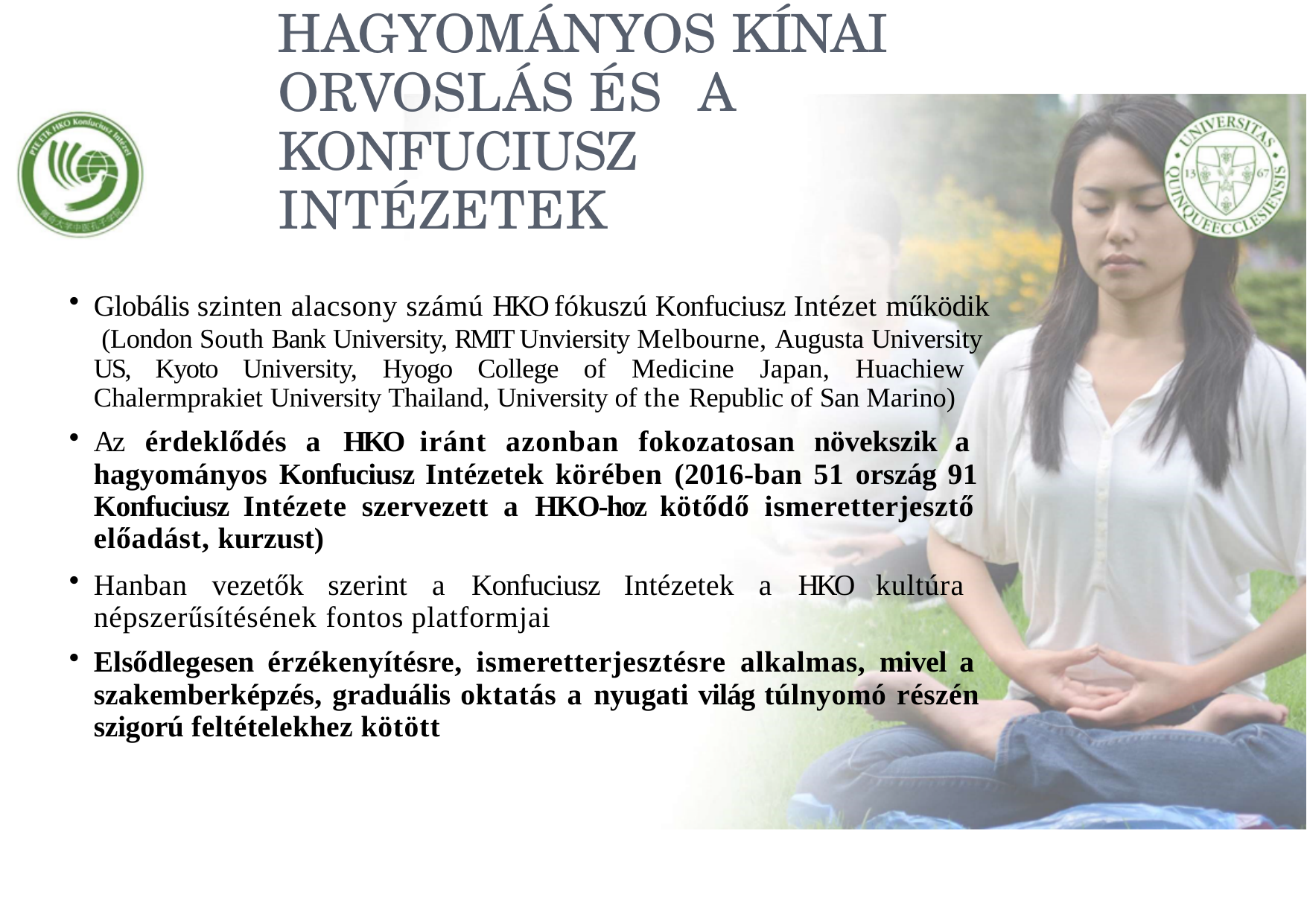

# Hagyományos Kínai Orvoslás és  a Konfuciusz Intézetek

Globális szinten alacsony számú HKO fókuszú Konfuciusz Intézet működik  (London South Bank University, RMIT Unviersity Melbourne, Augusta University  US, Kyoto University, Hyogo College of Medicine Japan, Huachiew  Chalermprakiet University Thailand, University of the Republic of San Marino)
Az érdeklődés a HKO iránt azonban fokozatosan növekszik a  hagyományos Konfuciusz Intézetek körében (2016-ban 51 ország 91  Konfuciusz Intézete szervezett a HKO-hoz kötődő ismeretterjesztő  előadást, kurzust)
Hanban vezetők szerint a Konfuciusz Intézetek a HKO kultúra  népszerűsítésének fontos platformjai
Elsődlegesen érzékenyítésre, ismeretterjesztésre alkalmas, mivel a  szakemberképzés, graduális oktatás a nyugati világ túlnyomó részén  szigorú feltételekhez kötött